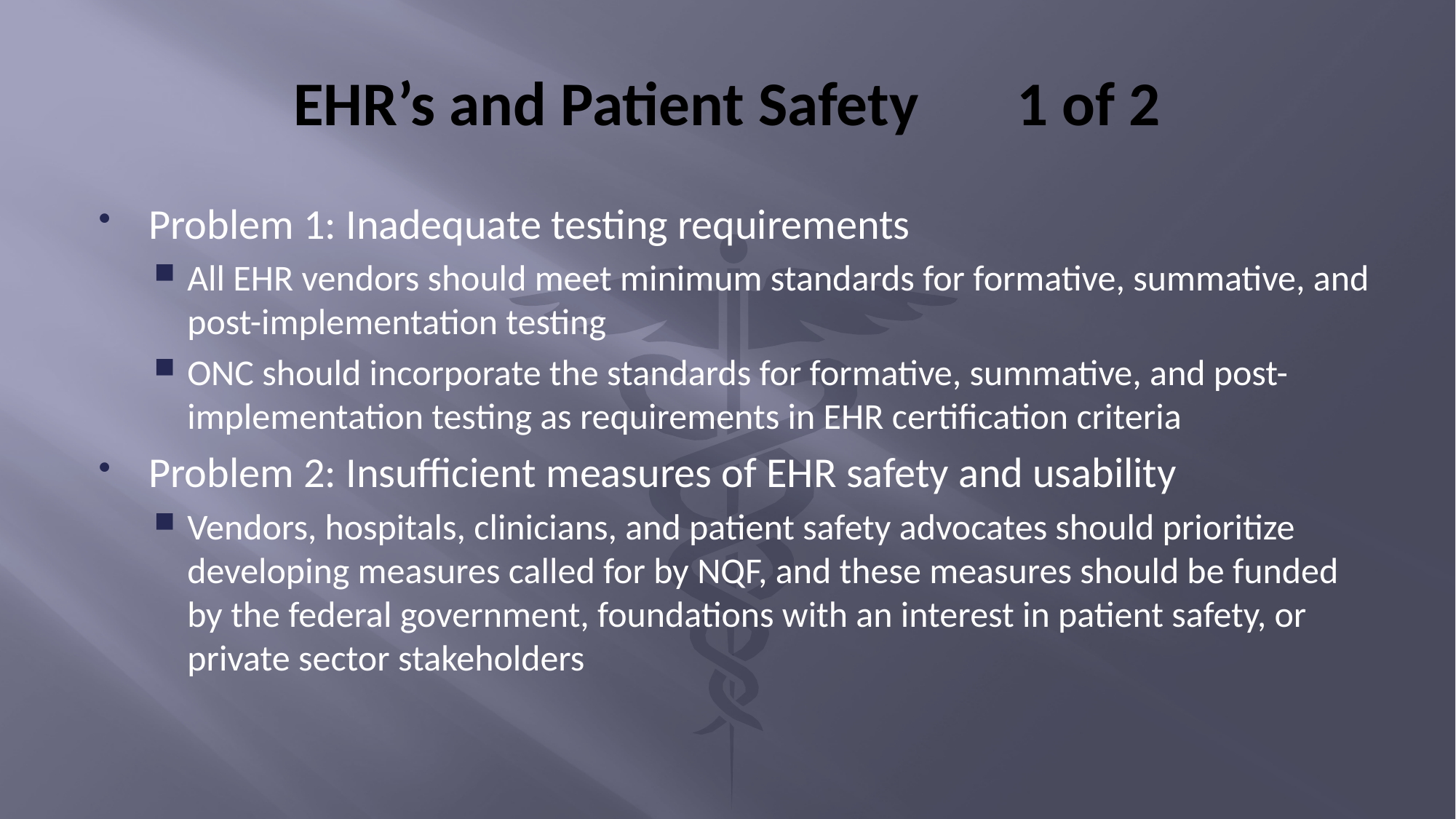

# EHR’s and Patient Safety       1 of 2
Problem 1: Inadequate testing requirements
All EHR vendors should meet minimum standards for formative, summative, and post-implementation testing
ONC should incorporate the standards for formative, summative, and post-implementation testing as requirements in EHR certification criteria
Problem 2: Insufficient measures of EHR safety and usability
Vendors, hospitals, clinicians, and patient safety advocates should prioritize developing measures called for by NQF, and these measures should be funded by the federal government, foundations with an interest in patient safety, or private sector stakeholders